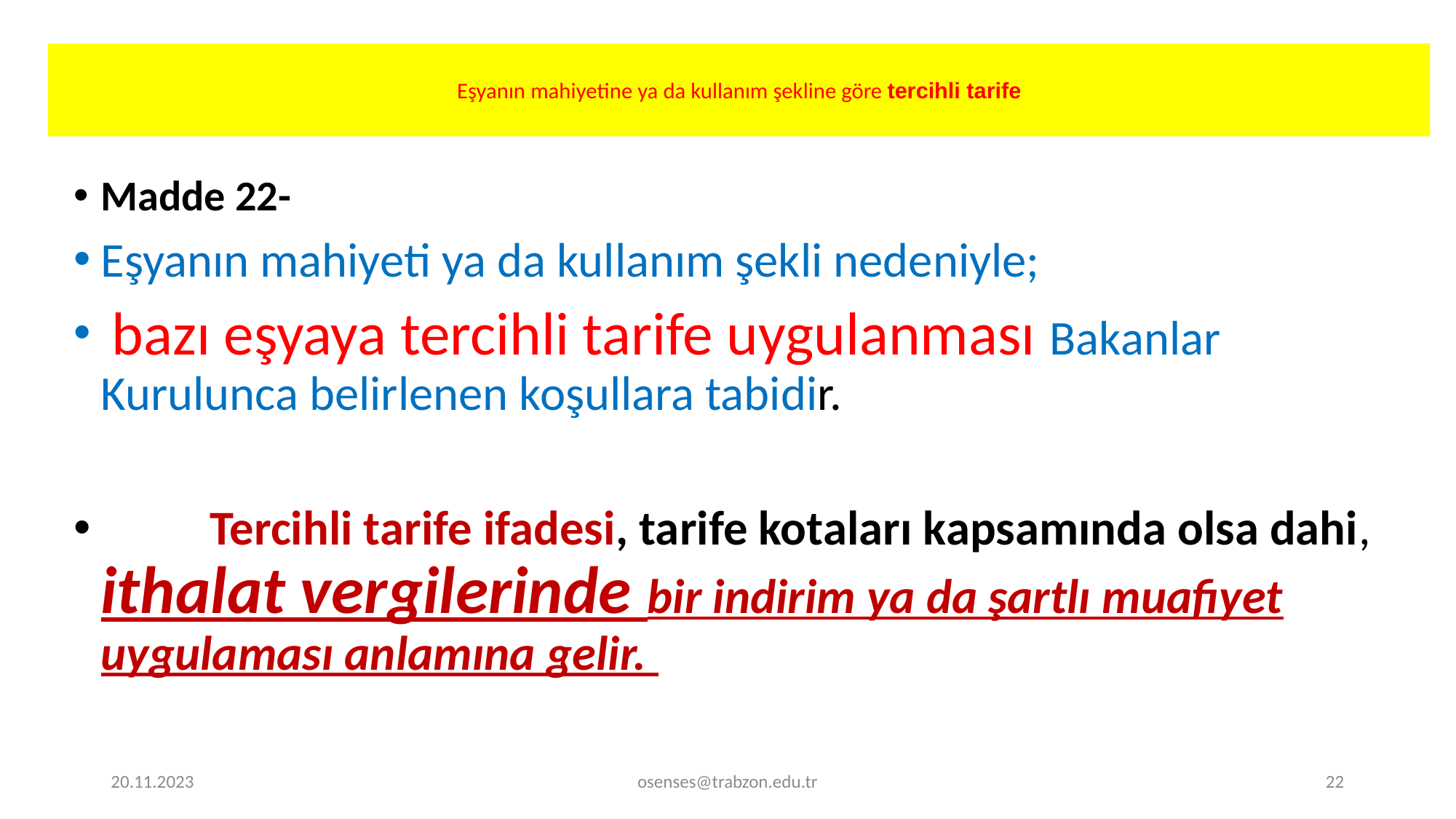

# Eşyanın mahiyetine ya da kullanım şekline göre tercihli tarife
Madde 22-
Eşyanın mahiyeti ya da kullanım şekli nedeniyle;
 bazı eşyaya tercihli tarife uygulanması Bakanlar Kurulunca belirlenen koşullara tabidir.

	Tercihli tarife ifadesi, tarife kotaları kapsamında olsa dahi, ithalat vergilerinde bir indirim ya da şartlı muafiyet uygulaması anlamına gelir.

20.11.2023
osenses@trabzon.edu.tr
22